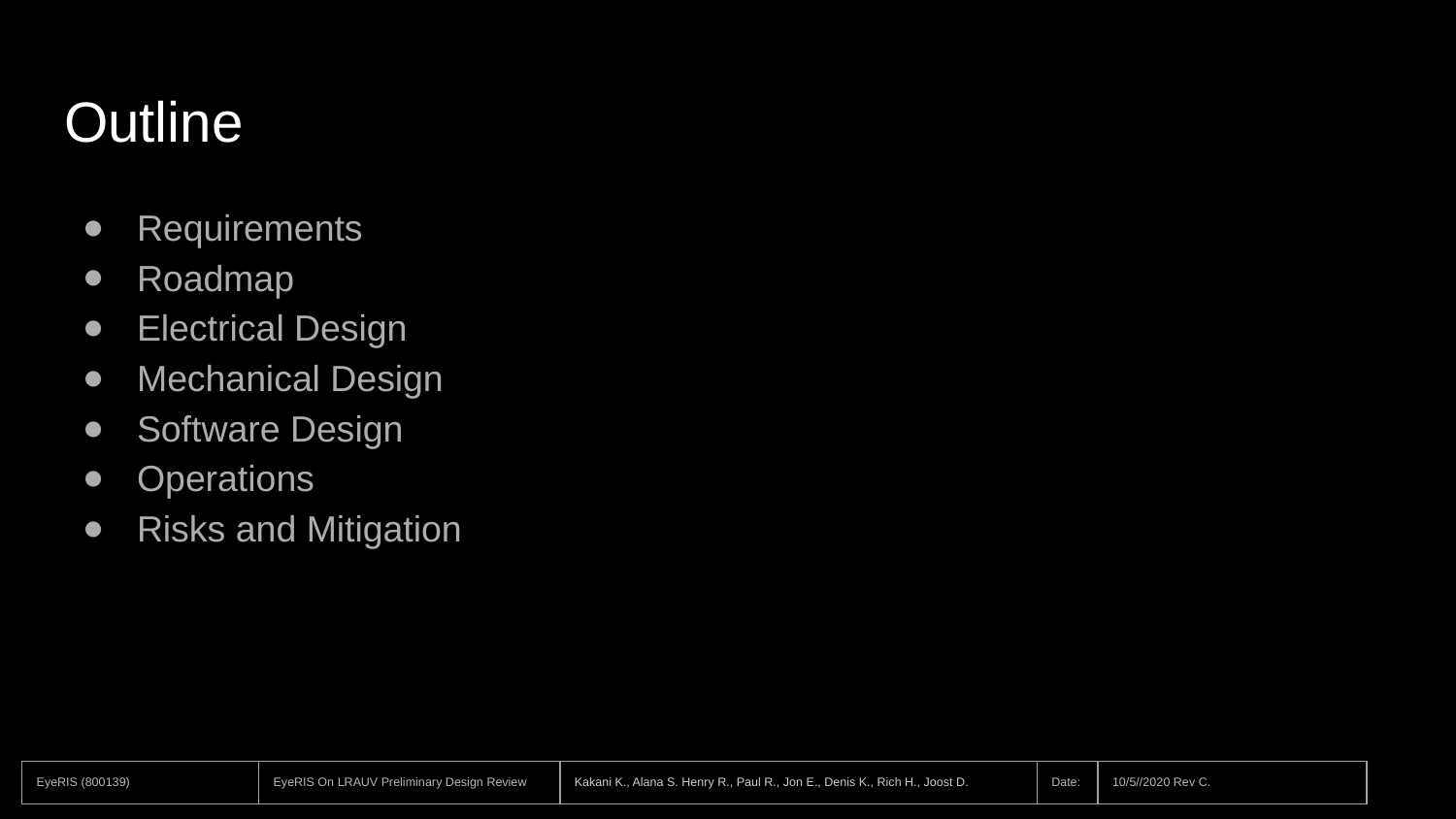

# Outline
Requirements
Roadmap
Electrical Design
Mechanical Design
Software Design
Operations
Risks and Mitigation